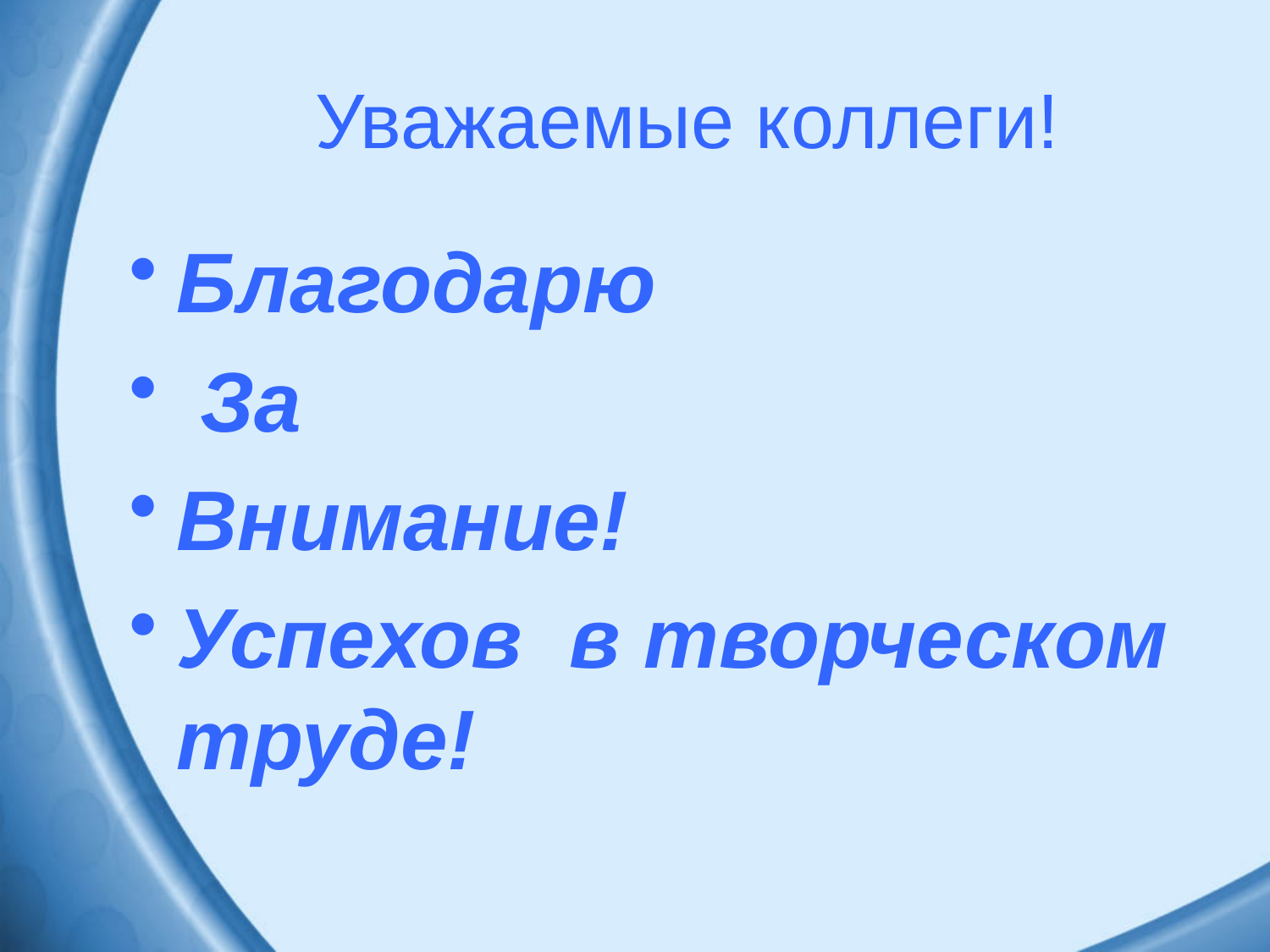

Уважаемые коллеги!
Благодарю
 За
Внимание!
Успехов  в творческом труде!